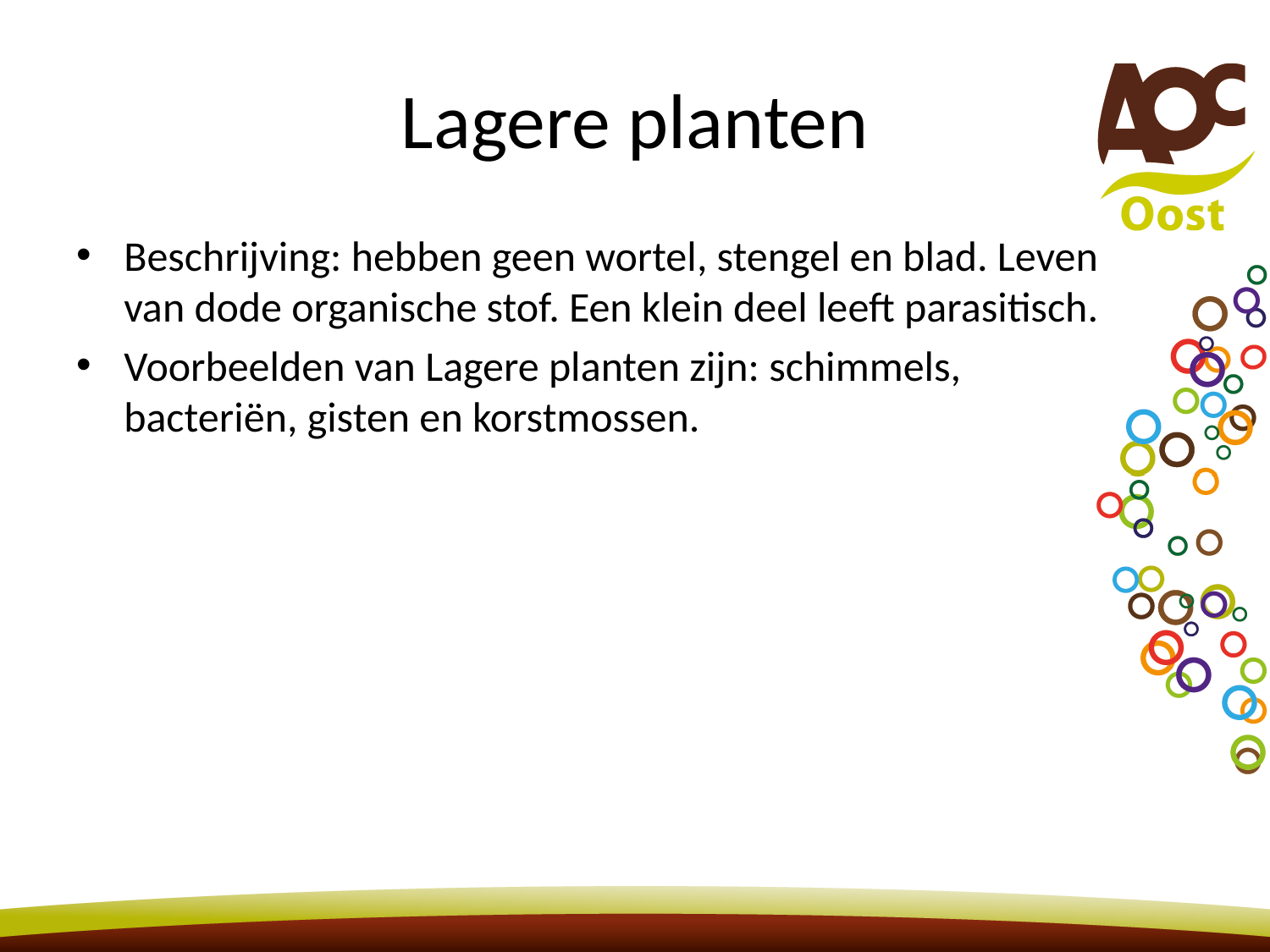

# Lagere planten
Beschrijving: hebben geen wortel, stengel en blad. Leven van dode organische stof. Een klein deel leeft parasitisch.
Voorbeelden van Lagere planten zijn: schimmels, bacteriën, gisten en korstmossen.